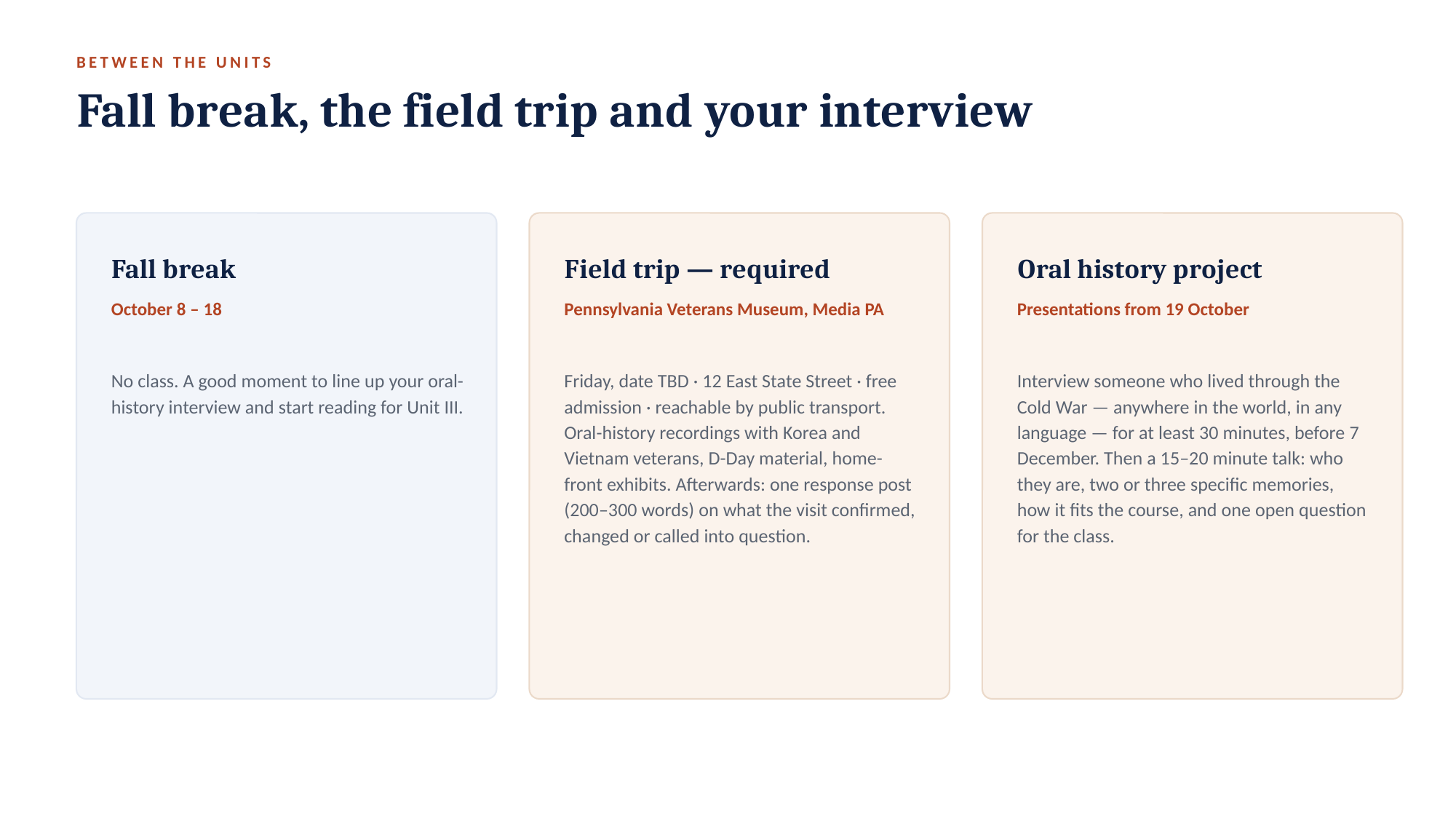

BETWEEN THE UNITS
Fall break, the field trip and your interview

Fall break
Field trip — required
Oral history project
October 8 – 18
Pennsylvania Veterans Museum, Media PA
Presentations from 19 October
No class. A good moment to line up your oral-history interview and start reading for Unit III.
Friday, date TBD · 12 East State Street · free admission · reachable by public transport. Oral-history recordings with Korea and Vietnam veterans, D-Day material, home-front exhibits. Afterwards: one response post (200–300 words) on what the visit confirmed, changed or called into question.
Interview someone who lived through the Cold War — anywhere in the world, in any language — for at least 30 minutes, before 7 December. Then a 15–20 minute talk: who they are, two or three specific memories, how it fits the course, and one open question for the class.